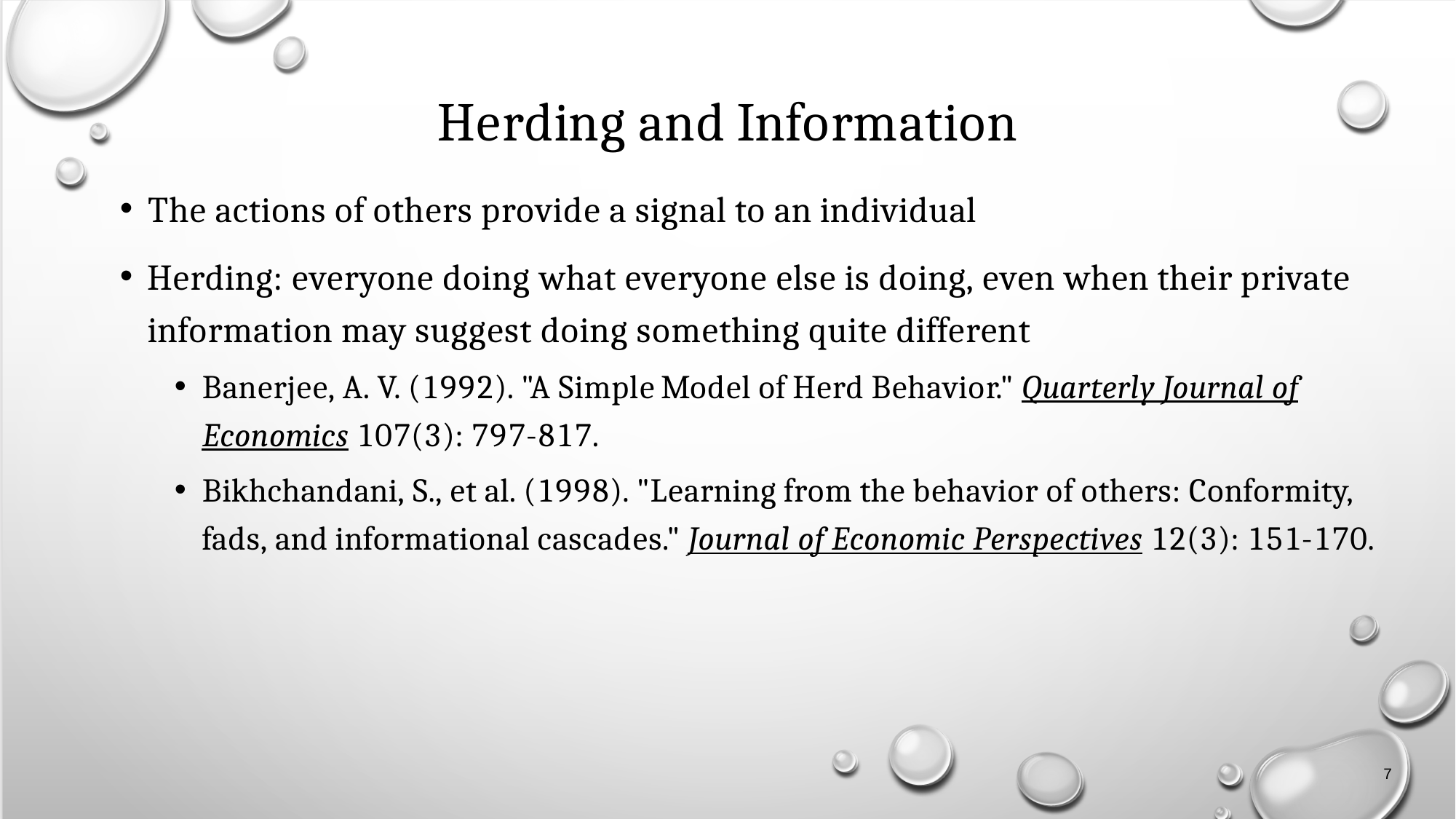

# Herding and Information
The actions of others provide a signal to an individual
Herding: everyone doing what everyone else is doing, even when their private information may suggest doing something quite different
Banerjee, A. V. (1992). "A Simple Model of Herd Behavior." Quarterly Journal of Economics 107(3): 797-817.
Bikhchandani, S., et al. (1998). "Learning from the behavior of others: Conformity, fads, and informational cascades." Journal of Economic Perspectives 12(3): 151-170.
7